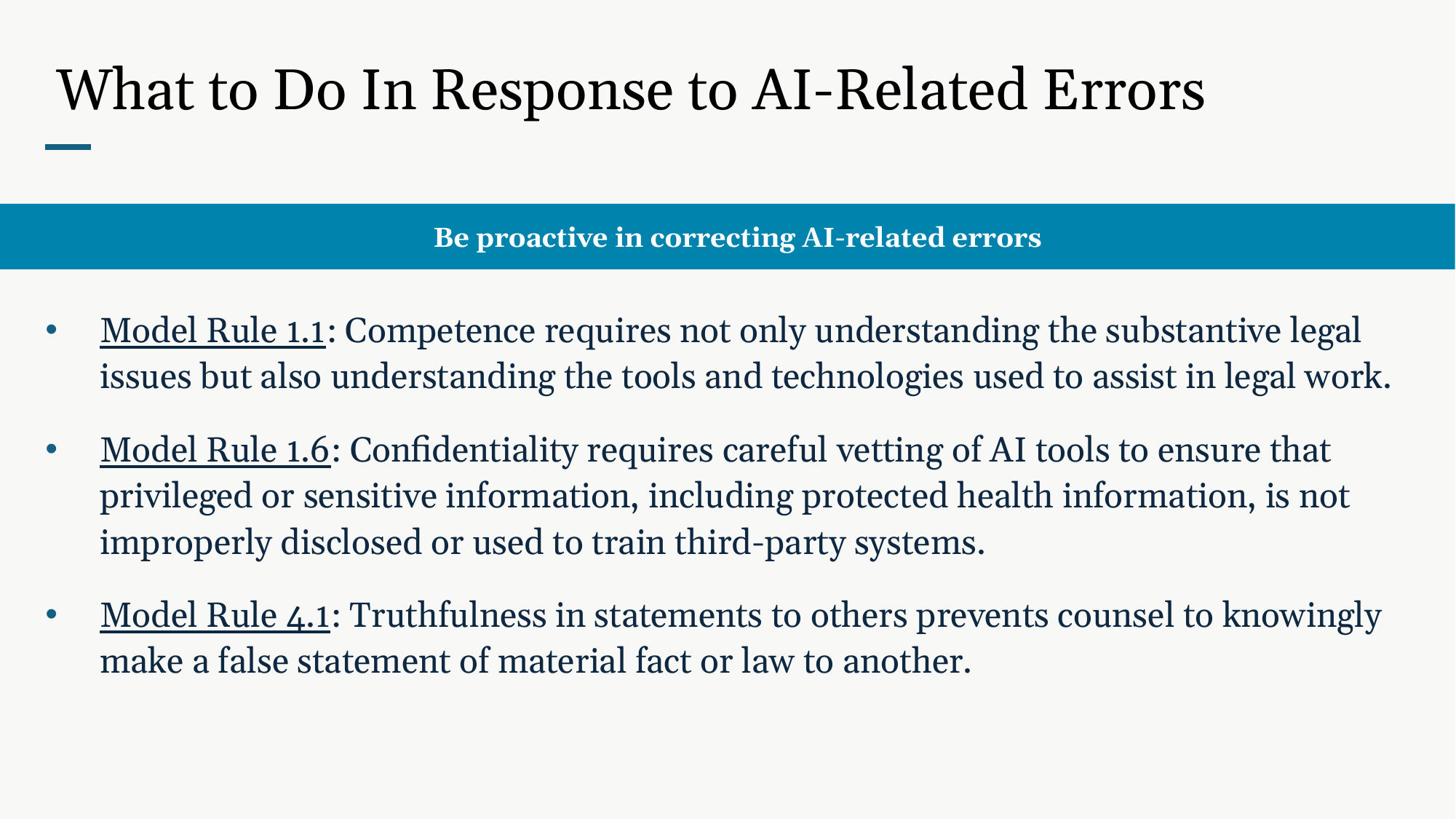

# What to Do In Response to AI-Related Errors
Be proactive in correcting AI-related errors
Model Rule 1.1: Competence requires not only understanding the substantive legal issues but also understanding the tools and technologies used to assist in legal work.
Model Rule 1.6: Confidentiality requires careful vetting of AI tools to ensure that privileged or sensitive information, including protected health information, is not improperly disclosed or used to train third-party systems.
Model Rule 4.1: Truthfulness in statements to others prevents counsel to knowingly make a false statement of material fact or law to another.